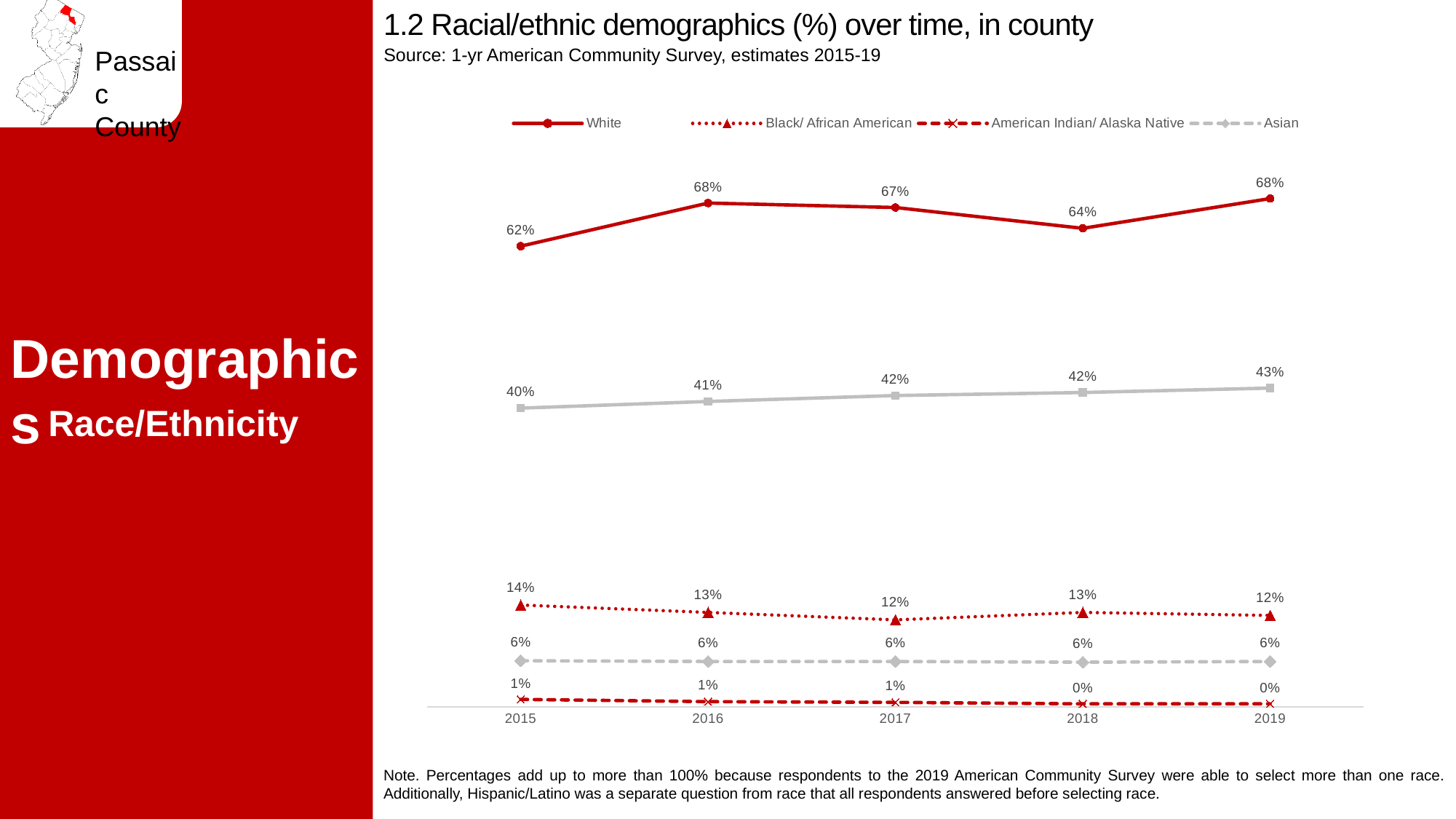

1.2 Racial/ethnic demographics (%) over time, in county

Source: 1-yr American Community Survey, estimates 2015-19

### Chart

| Category | White  | Black/ African American | American Indian/ Alaska Native | Asian | Hispanic/ Latino |
|---|---|---|---|---|---|
| 2015 | 0.62 | 0.137 | 0.01 | 0.062 | 0.402 |
| 2016 | 0.678 | 0.127 | 0.007 | 0.061 | 0.411 |
| 2017 | 0.672 | 0.117 | 0.006 | 0.061 | 0.419 |
| 2018 | 0.644 | 0.127 | 0.004 | 0.06 | 0.423 |
| 2019 | 0.684 | 0.123 | 0.004 | 0.061 | 0.429 |
Demographics
Race/Ethnicity
Note. Percentages add up to more than 100% because respondents to the 2019 American Community Survey were able to select more than one race. Additionally, Hispanic/Latino was a separate question from race that all respondents answered before selecting race.